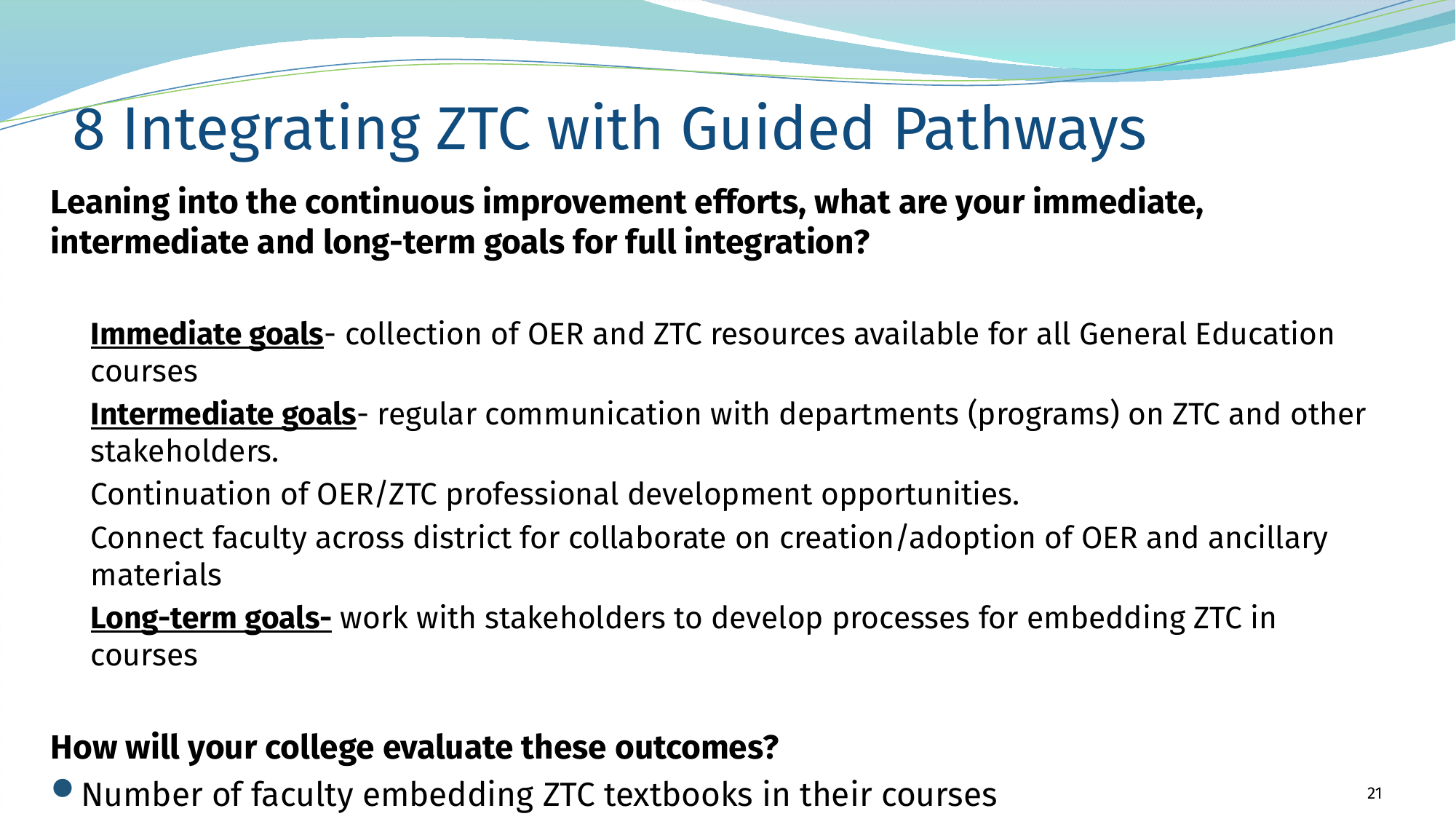

# 8 Integrating ZTC with Guided Pathways
Leaning into the continuous improvement efforts, what are your immediate, intermediate and long-term goals for full integration?

Immediate goals- collection of OER and ZTC resources available for all General Education courses
Intermediate goals- regular communication with departments (programs) on ZTC and other stakeholders.
Continuation of OER/ZTC professional development opportunities.
Connect faculty across district for collaborate on creation/adoption of OER and ancillary materials
Long-term goals- work with stakeholders to develop processes for embedding ZTC in courses

How will your college evaluate these outcomes?
Number of faculty embedding ZTC textbooks in their courses
21